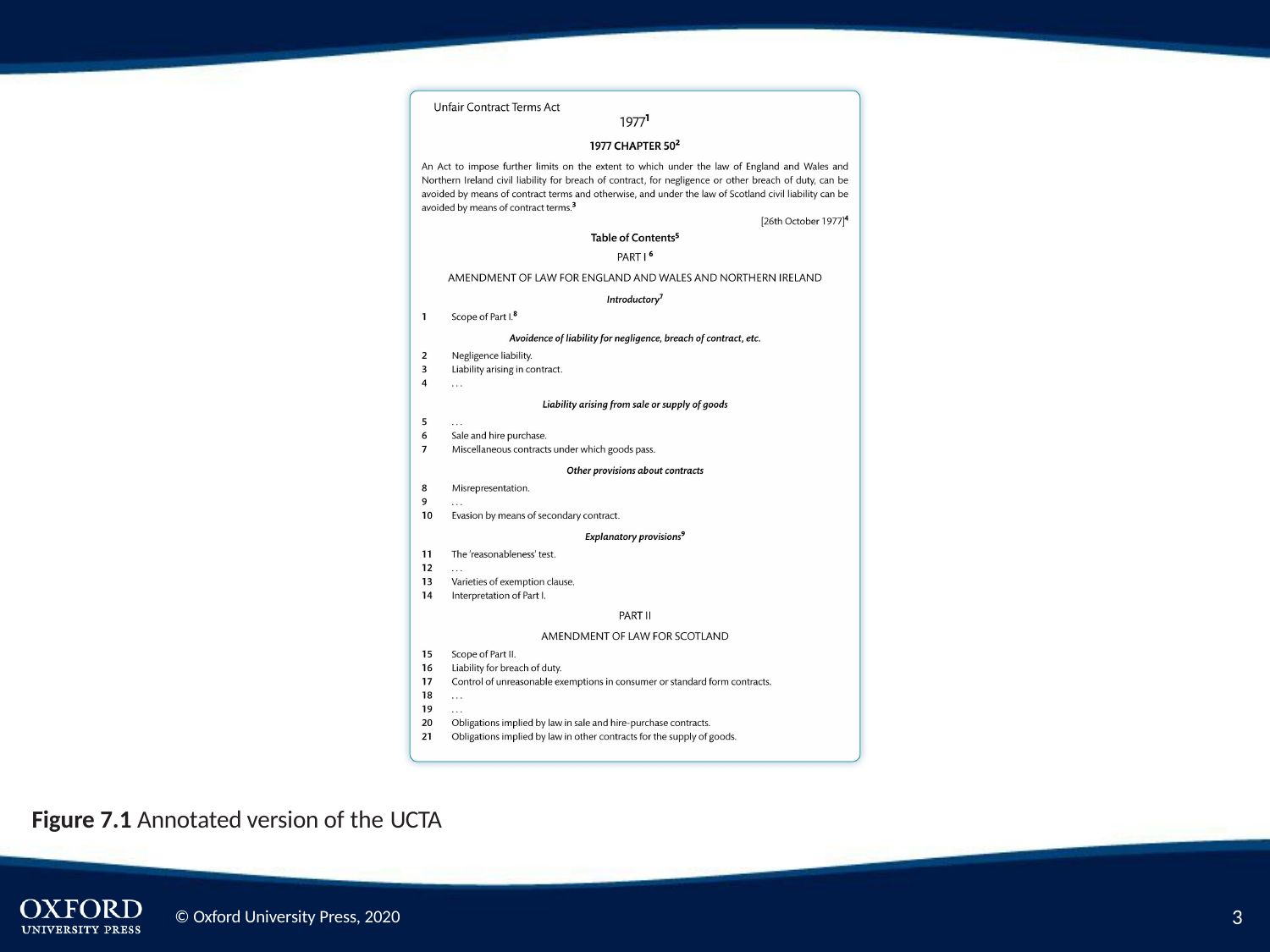

Figure 7.1 Annotated version of the UCTA
3
© Oxford University Press, 2020